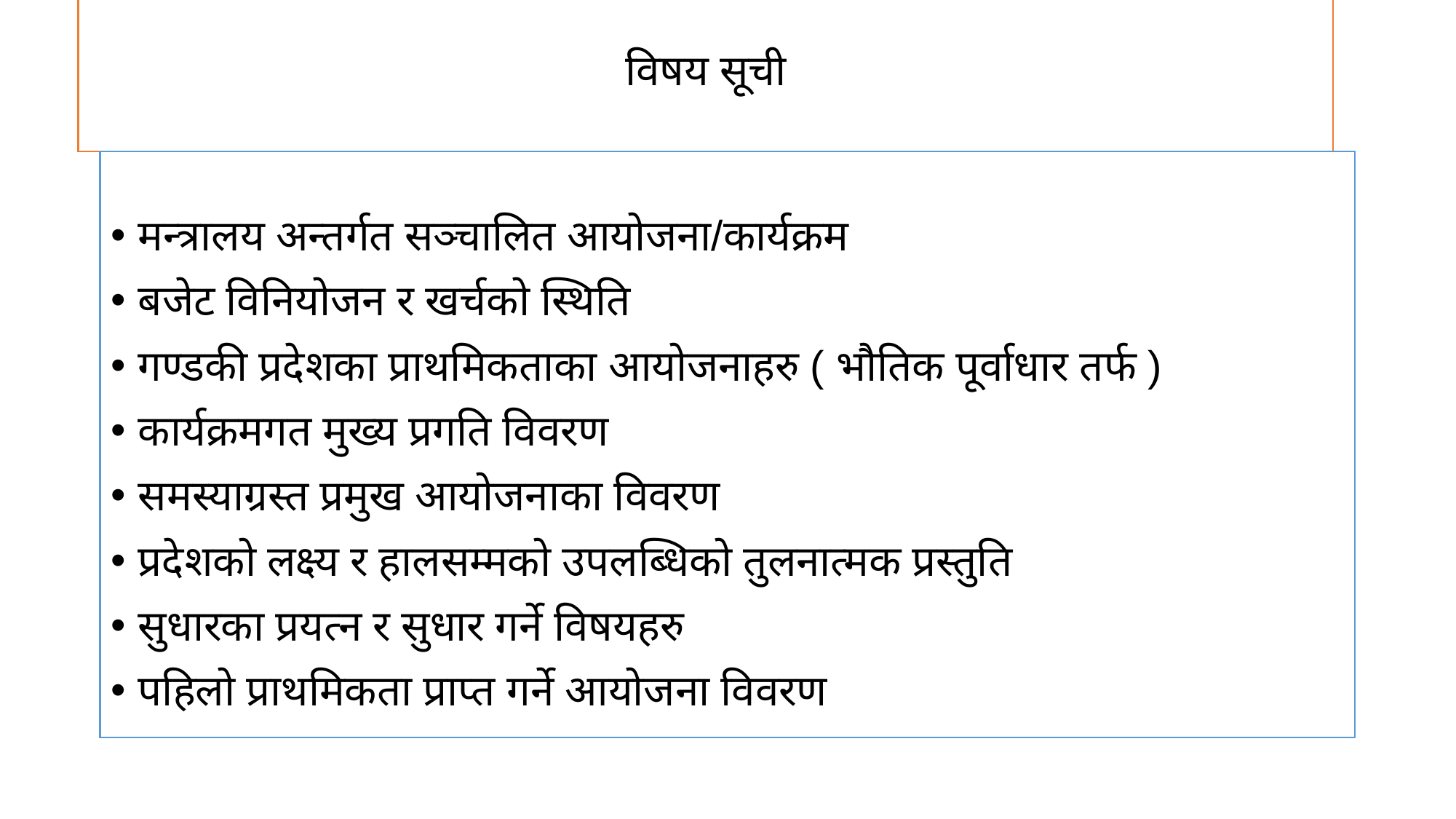

# विषय सूची

मन्त्रालय अन्तर्गत सञ्चालित आयोजना/कार्यक्रम
बजेट विनियोजन र खर्चको स्थिति
गण्डकी प्रदेशका प्राथमिकताका आयोजनाहरु ( भौतिक पूर्वाधार तर्फ )
कार्यक्रमगत मुख्य प्रगति विवरण
समस्याग्रस्त प्रमुख आयोजनाका विवरण
प्रदेशको लक्ष्य र हालसम्मको उपलब्धिको तुलनात्मक प्रस्तुति
सुधारका प्रयत्न र सुधार गर्ने विषयहरु
पहिलो प्राथमिकता प्राप्त गर्ने आयोजना विवरण